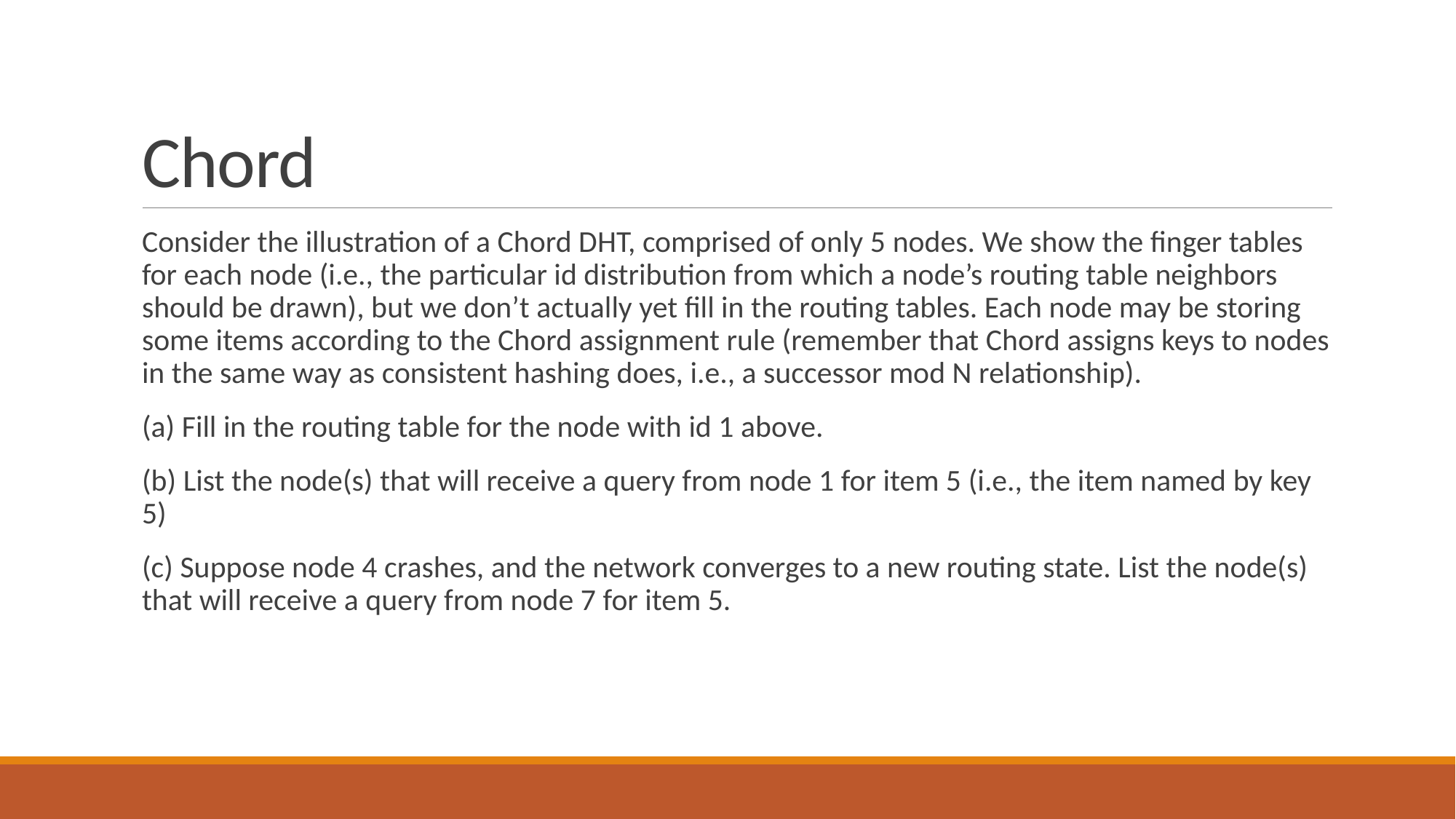

# Chord
Consider the illustration of a Chord DHT, comprised of only 5 nodes. We show the finger tables for each node (i.e., the particular id distribution from which a node’s routing table neighbors should be drawn), but we don’t actually yet fill in the routing tables. Each node may be storing some items according to the Chord assignment rule (remember that Chord assigns keys to nodes in the same way as consistent hashing does, i.e., a successor mod N relationship).
(a) Fill in the routing table for the node with id 1 above.
(b) List the node(s) that will receive a query from node 1 for item 5 (i.e., the item named by key 5)
(c) Suppose node 4 crashes, and the network converges to a new routing state. List the node(s) that will receive a query from node 7 for item 5.